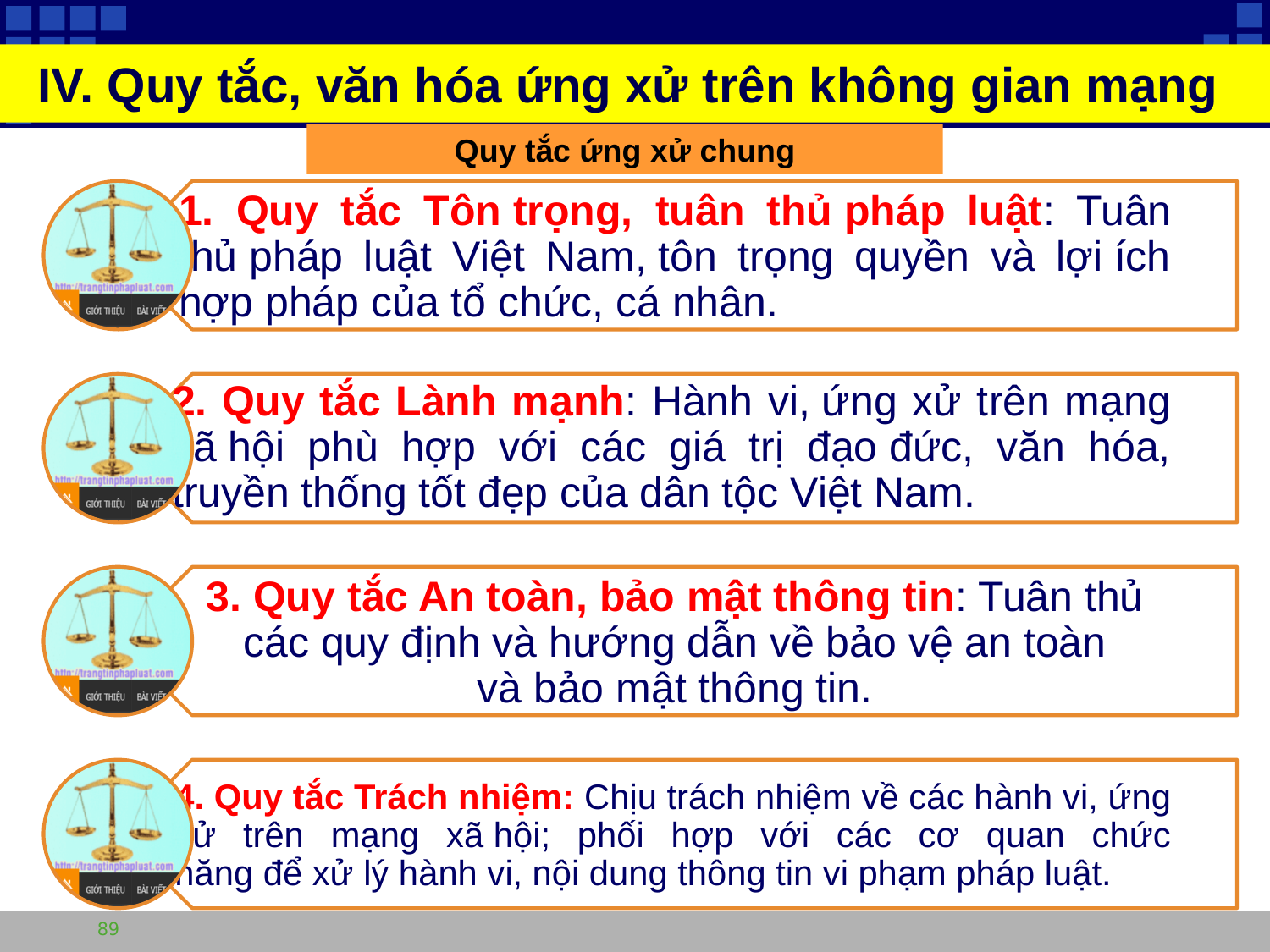

# IV. Quy tắc, văn hóa ứng xử trên không gian mạng
Quy tắc ứng xử chung

1. Quy tắc Tôn trọng, tuân thủ pháp luật: Tuân thủ pháp luật Việt Nam, tôn trọng quyền và lợi ích hợp pháp của tổ chức, cá nhân.

2. Quy tắc Lành mạnh: Hành vi, ứng xử trên mạng xã hội phù hợp với các giá trị đạo đức, văn hóa, truyền thống tốt đẹp của dân tộc Việt Nam.

3. Quy tắc An toàn, bảo mật thông tin: Tuân thủ các quy định và hướng dẫn về bảo vệ an toàn và bảo mật thông tin.

4. Quy tắc Trách nhiệm: Chịu trách nhiệm về các hành vi, ứng xử trên mạng xã hội; phối hợp với các cơ quan chức năng để xử lý hành vi, nội dung thông tin vi phạm pháp luật.

89